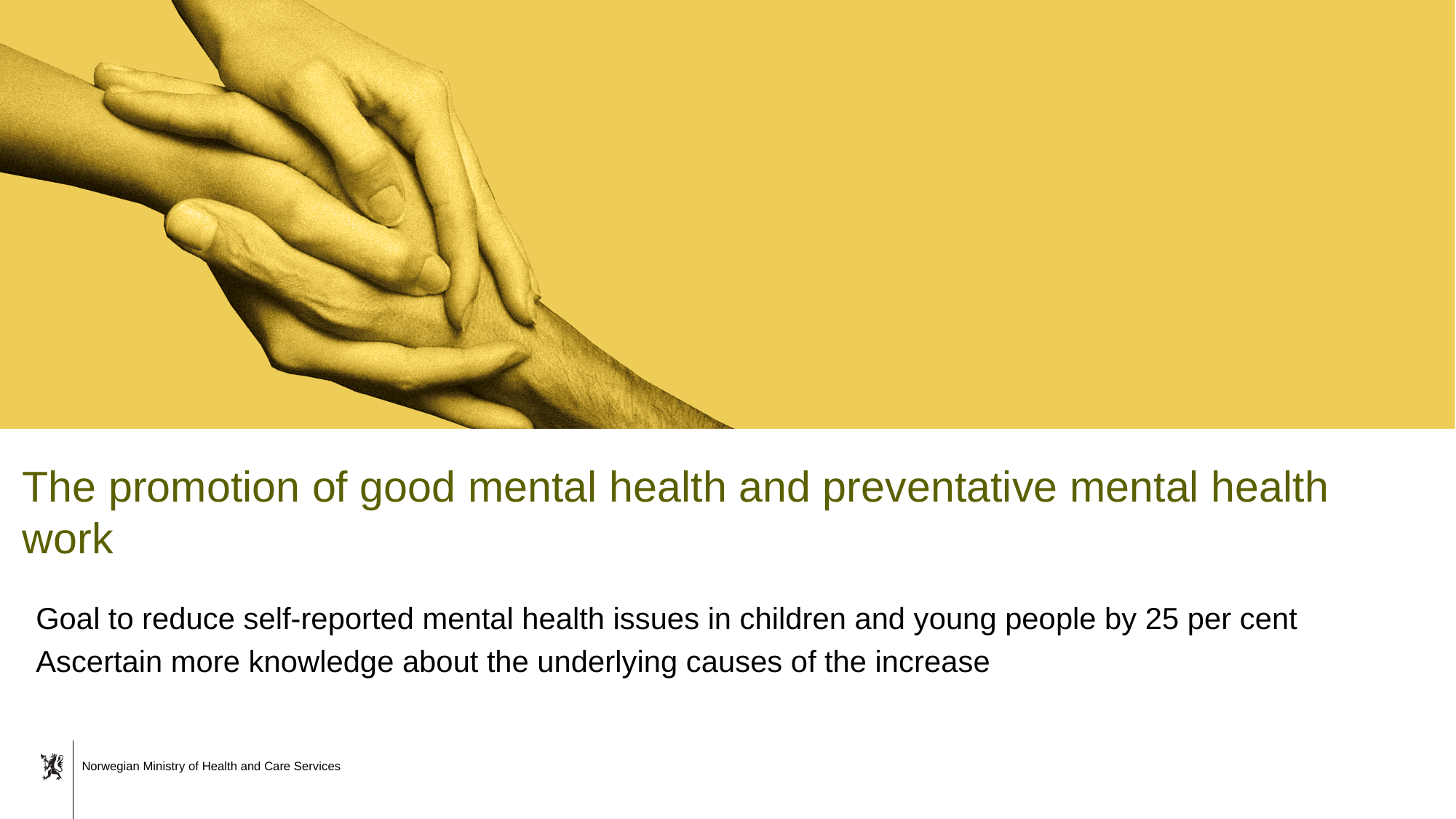

# The promotion of good mental health and preventative mental health work
Goal to reduce self-reported mental health issues in children and young people by 25 per cent
Ascertain more knowledge about the underlying causes of the increase